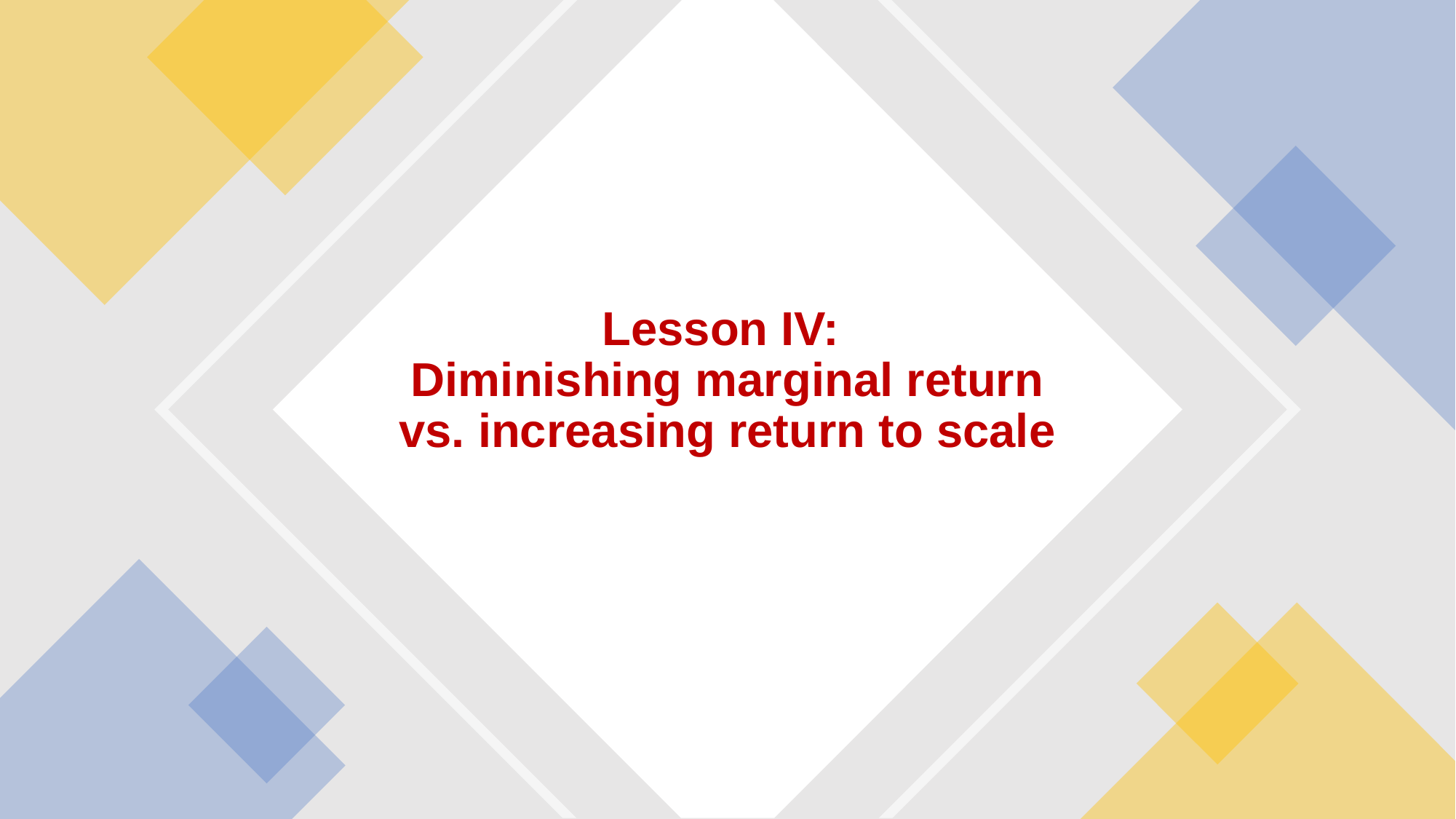

# Lesson IV: Diminishing marginal return vs. increasing return to scale